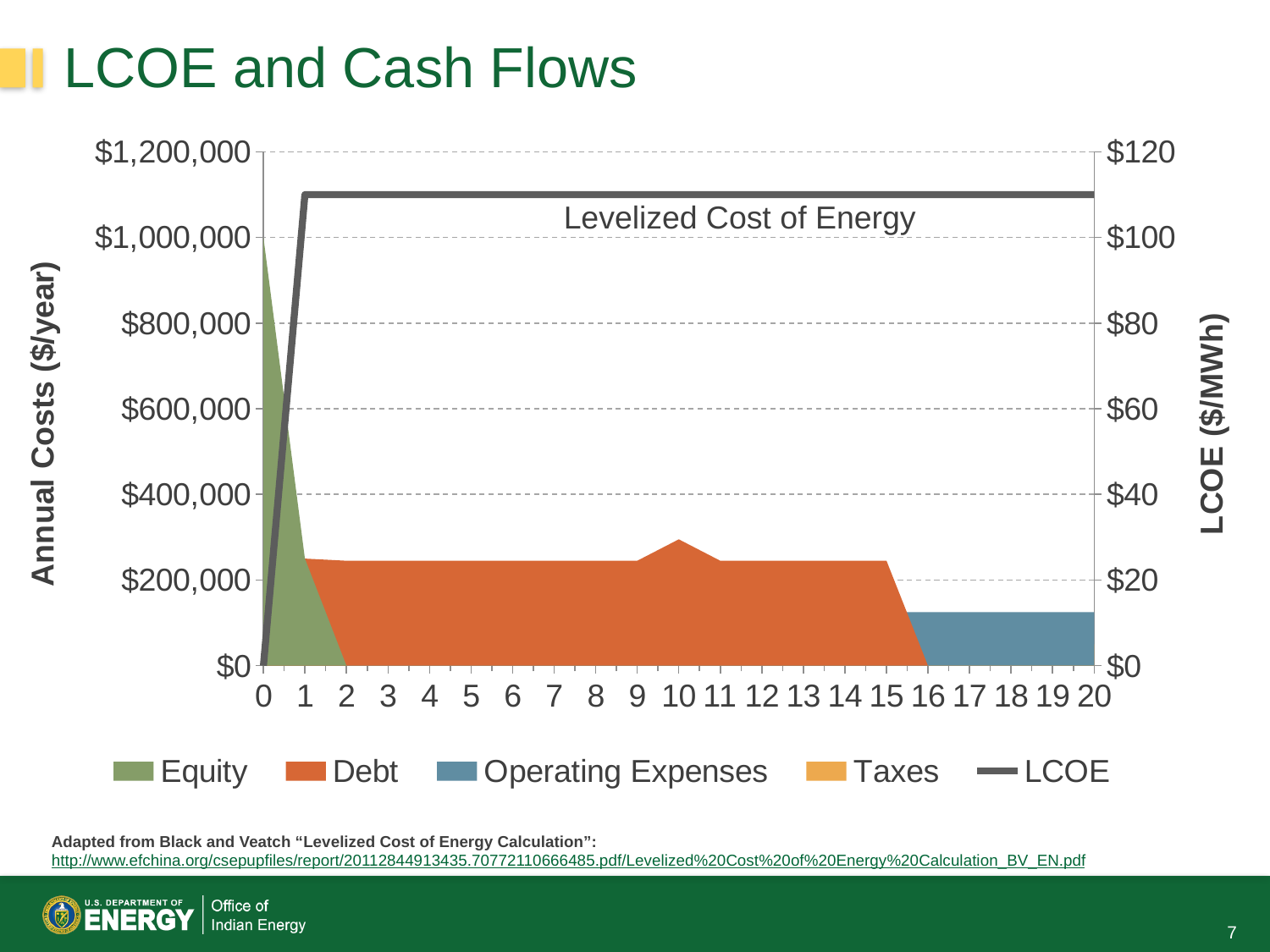

# LCOE and Cash Flows

### Chart

| Category | Equity | Debt | Operating Expenses | Taxes | LCOE |
|---|---|---|---|---|---|
| 0 | 1000000.0 | None | None | None | None |
| 1 | 250000.0 | 250000.0 | 125000.0 | 50000.0 | 110.0 |
| 2 | 0.0 | 245000.0 | 125000.0 | 50000.0 | 110.0 |
| 3 | 0.0 | 245000.0 | 125000.0 | 50000.0 | 110.0 |
| 4 | 0.0 | 245000.0 | 125000.0 | 50000.0 | 110.0 |
| 5 | 0.0 | 245000.0 | 125000.0 | 50000.0 | 110.0 |
| 6 | 0.0 | 245000.0 | 125000.0 | 50000.0 | 110.0 |
| 7 | 0.0 | 245000.0 | 125000.0 | 50000.0 | 110.0 |
| 8 | 0.0 | 245000.0 | 125000.0 | 50000.0 | 110.0 |
| 9 | 0.0 | 245000.0 | 125000.0 | 50000.0 | 110.0 |
| 10 | 0.0 | 295000.0 | 175000.0 | 50000.0 | 110.0 |
| 11 | 0.0 | 245000.0 | 125000.0 | 50000.0 | 110.0 |
| 12 | 0.0 | 245000.0 | 125000.0 | 50000.0 | 110.0 |
| 13 | 0.0 | 245000.0 | 125000.0 | 50000.0 | 110.0 |
| 14 | 0.0 | 245000.0 | 125000.0 | 50000.0 | 110.0 |
| 15 | 0.0 | 245000.0 | 125000.0 | 50000.0 | 110.0 |
| 16 | 0.0 | 0.0 | 125000.0 | 50000.0 | 110.0 |
| 17 | 0.0 | 0.0 | 125000.0 | 50000.0 | 110.0 |
| 18 | 0.0 | 0.0 | 125000.0 | 50000.0 | 110.0 |
| 19 | 0.0 | 0.0 | 125000.0 | 50000.0 | 110.0 |
| 20 | 0.0 | 0.0 | 125000.0 | 50000.0 | 110.0 |
Levelized Cost of Energy
Adapted from Black and Veatch “Levelized Cost of Energy Calculation”:
http://www.efchina.org/csepupfiles/report/20112844913435.70772110666485.pdf/Levelized%20Cost%20of%20Energy%20Calculation_BV_EN.pdf
7